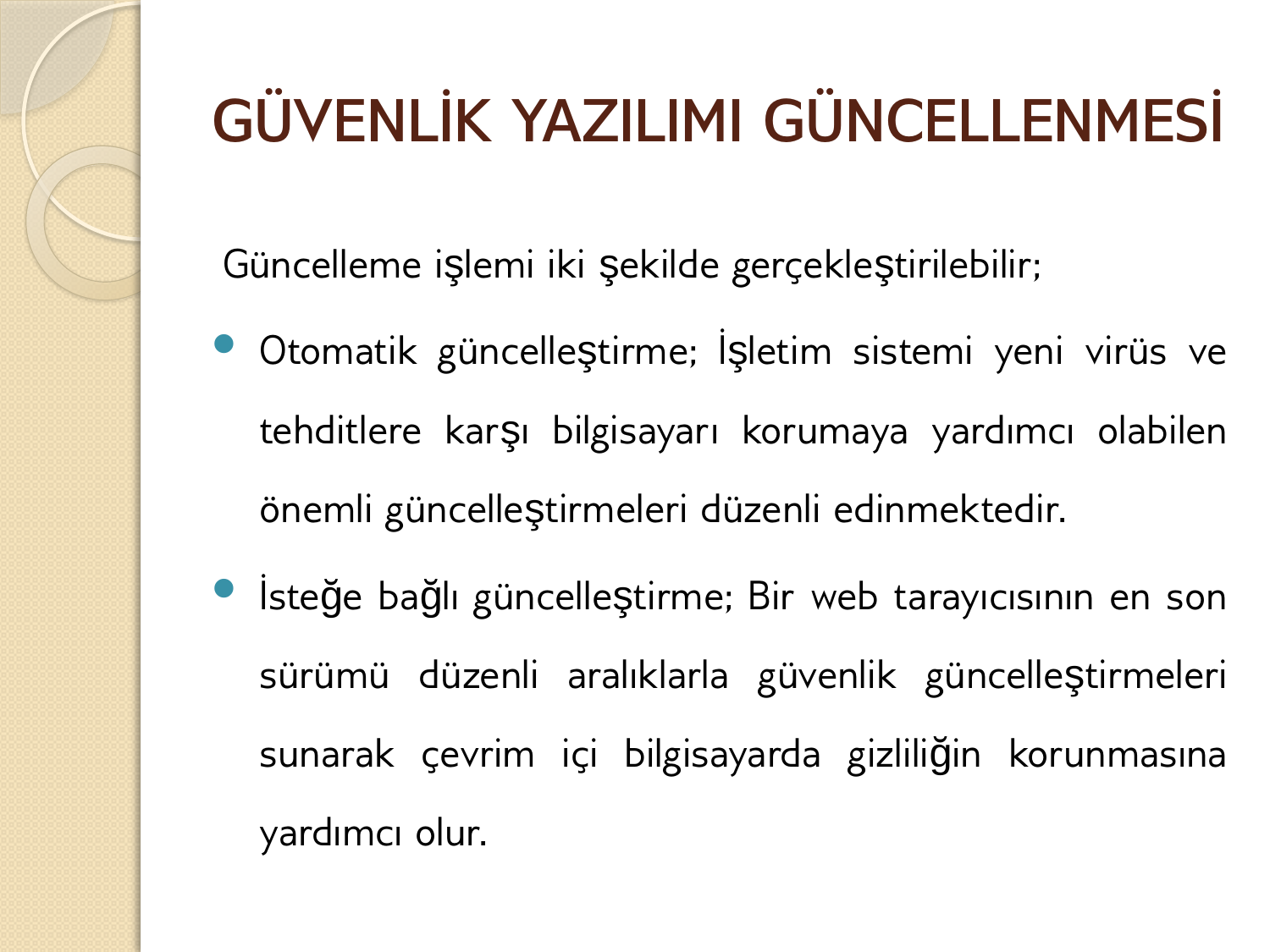

# Güvenlik yazılımı güncellenmesi
Güncelleme işlemi iki şekilde gerçekleştirilebilir;
Otomatik güncelleştirme; İşletim sistemi yeni virüs ve tehditlere karşı bilgisayarı korumaya yardımcı olabilen önemli güncelleştirmeleri düzenli edinmektedir.
İsteğe bağlı güncelleştirme; Bir web tarayıcısının en son sürümü düzenli aralıklarla güvenlik güncelleştirmeleri sunarak çevrim içi bilgisayarda gizliliğin korunmasına yardımcı olur.